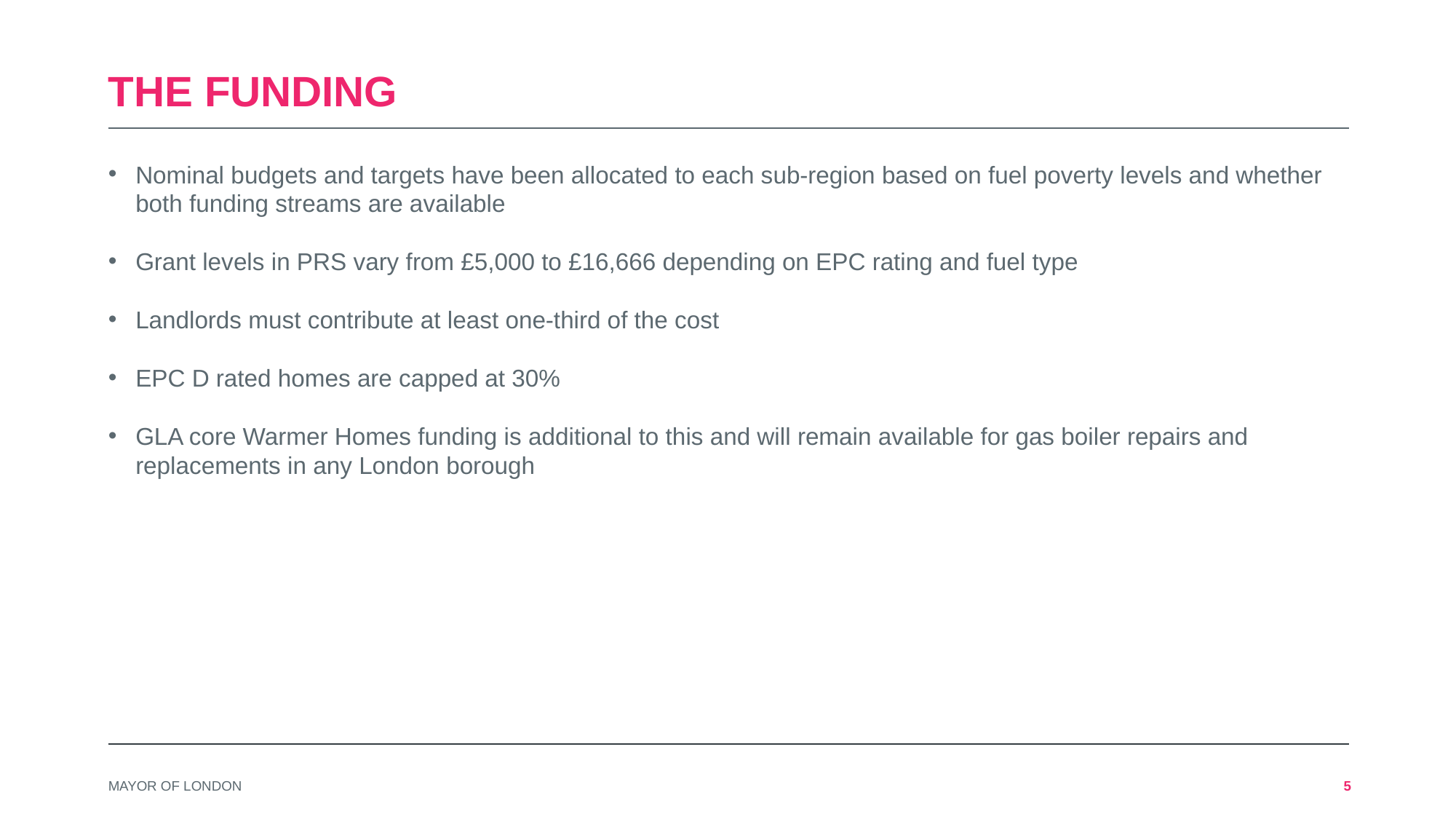

# The funding
Nominal budgets and targets have been allocated to each sub-region based on fuel poverty levels and whether both funding streams are available

Grant levels in PRS vary from £5,000 to £16,666 depending on EPC rating and fuel type

Landlords must contribute at least one-third of the cost

EPC D rated homes are capped at 30%

GLA core Warmer Homes funding is additional to this and will remain available for gas boiler repairs and replacements in any London borough